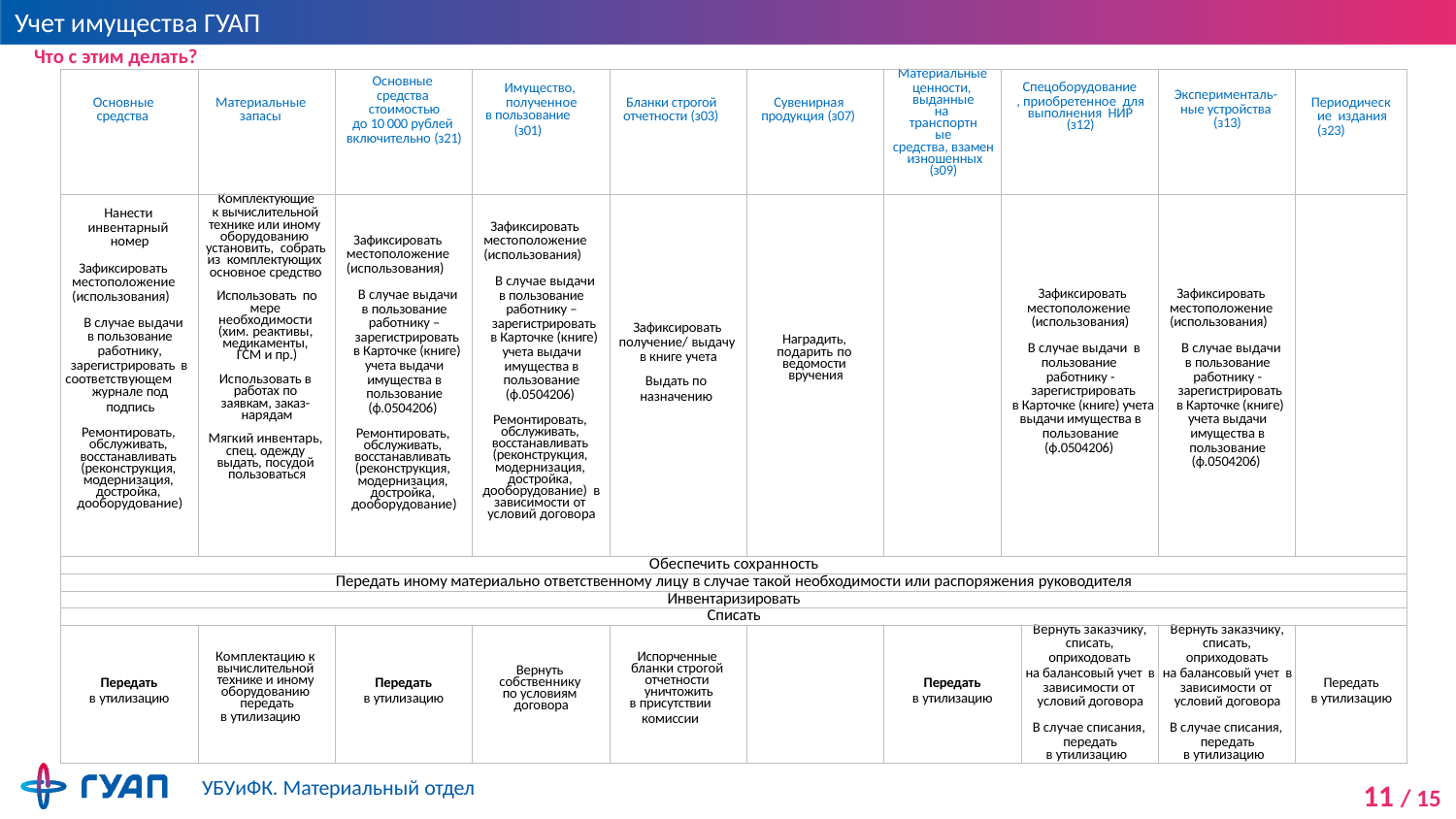

# Учет имущества ГУАП
Что с этим делать?
| Основные средства | Материальные запасы | Основные средства стоимостью до 10 000 рублей включительно (з21) | Имущество, полученное в пользование (з01) | Бланки строгой отчетности (з03) | Сувенирная продукция (з07) | Материальные ценности, выданные на транспортные средства, взамен изношенных (з09) | Спецоборудование , приобретенное для выполнения НИР (з12) |  | Эксперименталь- ные устройства (з13) | Периодические издания (з23) |
| --- | --- | --- | --- | --- | --- | --- | --- | --- | --- | --- |
| Нанести инвентарный номер Зафиксировать местоположение (использования) В случае выдачи в пользование работнику, зарегистрировать в соответствующем журнале под подпись Ремонтировать, обслуживать, восстанавливать (реконструкция, модернизация, достройка, дооборудование) | Комплектующие к вычислительной технике или иному оборудованию установить, собрать из комплектующих основное средство Использовать по мере необходимости (хим. реактивы, медикаменты, ГСМ и пр.) Использовать в работах по заявкам, заказ- нарядам Мягкий инвентарь, спец. одежду выдать, посудой пользоваться | Зафиксировать местоположение (использования) В случае выдачи в пользование работнику – зарегистрировать в Карточке (книге) учета выдачи имущества в пользование (ф.0504206) Ремонтировать, обслуживать, восстанавливать (реконструкция, модернизация, достройка, дооборудование) | Зафиксировать местоположение (использования) В случае выдачи в пользование работнику – зарегистрировать в Карточке (книге) учета выдачи имущества в пользование (ф.0504206) Ремонтировать, обслуживать, восстанавливать (реконструкция, модернизация, достройка, дооборудование) в зависимости от условий договора | Зафиксировать получение/ выдачу в книге учета Выдать по назначению | Наградить, подарить по ведомости вручения |  | Зафиксировать местоположение (использования) В случае выдачи в пользование работнику - зарегистрировать в Карточке (книге) учета выдачи имущества в пользование (ф.0504206) |  | Зафиксировать местоположение (использования) В случае выдачи в пользование работнику - зарегистрировать в Карточке (книге) учета выдачи имущества в пользование (ф.0504206) |  |
| Обеспечить сохранность |  |  |  |  |  |  |  |  |  |  |
| Передать иному материально ответственному лицу в случае такой необходимости или распоряжения руководителя |  |  |  |  |  |  |  |  |  |  |
| Инвентаризировать |  |  |  |  |  |  |  |  |  |  |
| Списать |  |  |  |  |  |  |  |  |  |  |
| Передать в утилизацию | Комплектацию к вычислительной технике и иному оборудованию передать в утилизацию | Передать в утилизацию | Вернуть собственнику по условиям договора | Испорченные бланки строгой отчетности уничтожить в присутствии комиссии |  | Передать в утилизацию |  | Вернуть заказчику, списать, оприходовать на балансовый учет в зависимости от условий договора В случае списания, передать в утилизацию | Вернуть заказчику, списать, оприходовать на балансовый учет в зависимости от условий договора В случае списания, передать в утилизацию | Передать в утилизацию |
УБУиФК. Материальный отдел
11 / 15